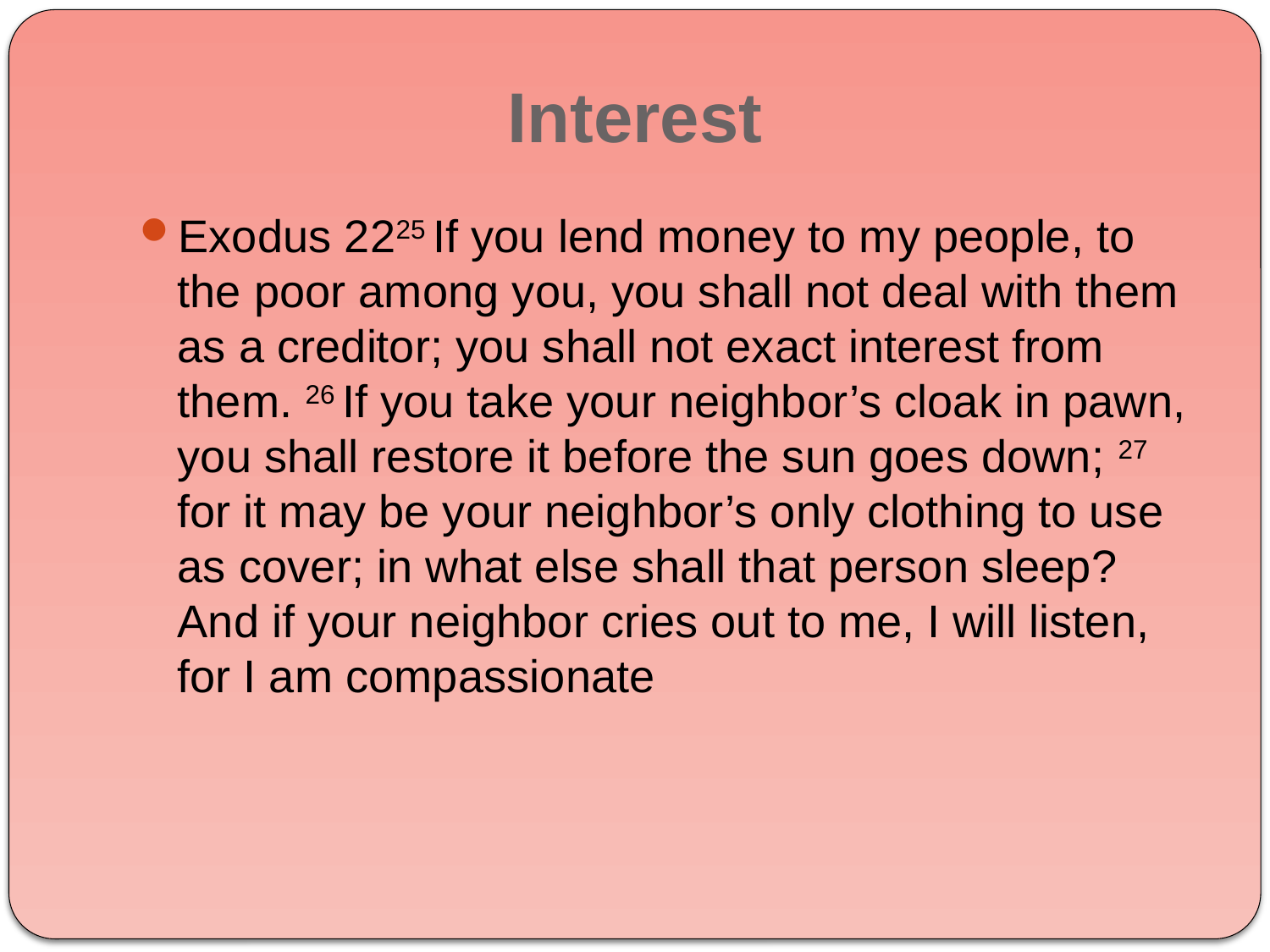

# Interest
Exodus 2225 If you lend money to my people, to the poor among you, you shall not deal with them as a creditor; you shall not exact interest from them. 26 If you take your neighbor’s cloak in pawn, you shall restore it before the sun goes down; 27 for it may be your neighbor’s only clothing to use as cover; in what else shall that person sleep? And if your neighbor cries out to me, I will listen, for I am compassionate